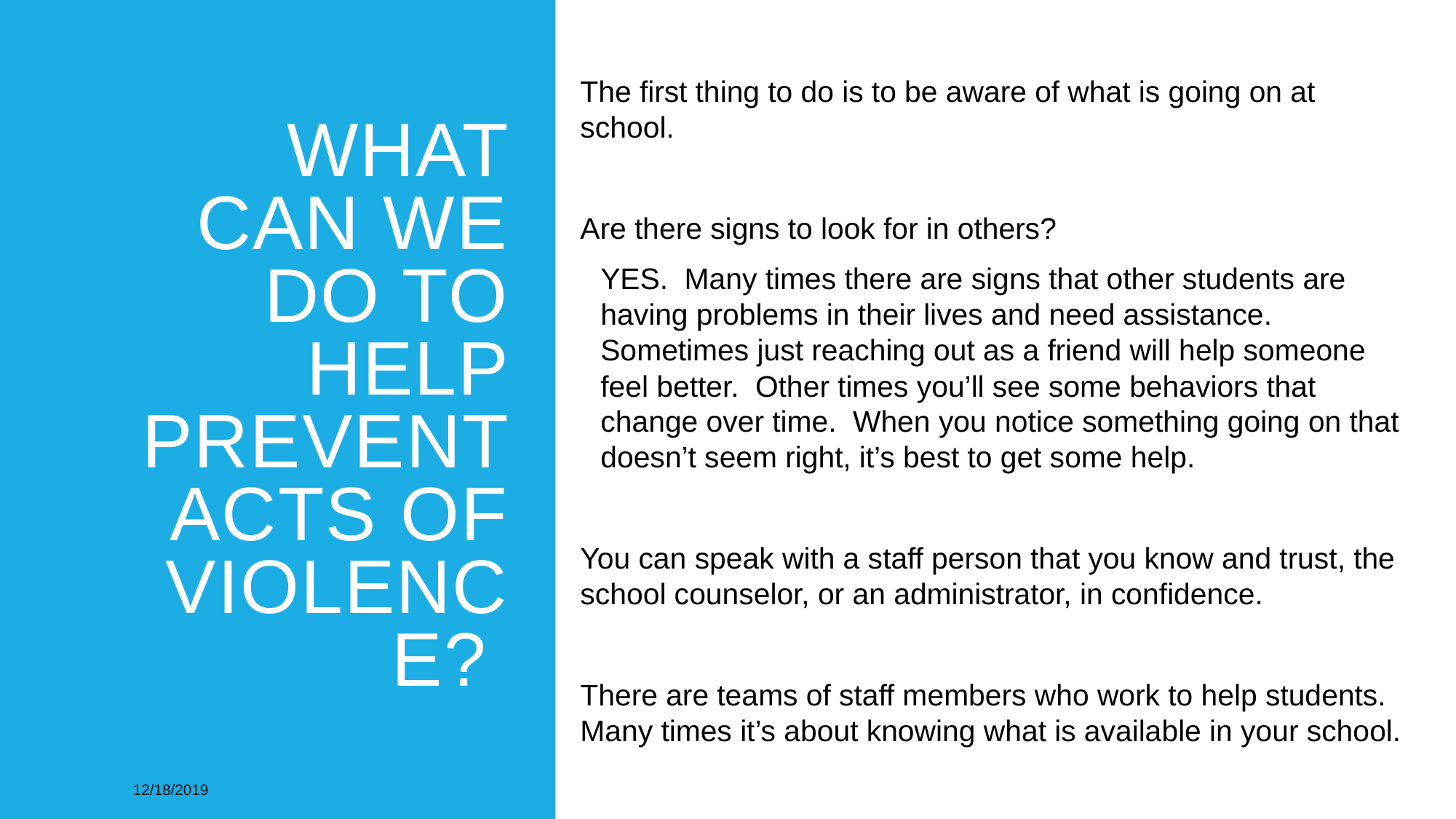

The first thing to do is to be aware of what is going on at school.

Are there signs to look for in others?
YES.  Many times there are signs that other students are having problems in their lives and need assistance.  Sometimes just reaching out as a friend will help someone feel better.  Other times you’ll see some behaviors that change over time.  When you notice something going on that doesn’t seem right, it’s best to get some help.

You can speak with a staff person that you know and trust, the school counselor, or an administrator, in confidence.

There are teams of staff members who work to help students.  Many times it’s about knowing what is available in your school.
# What can we do to help prevent acts of violence?
12/18/2019
6